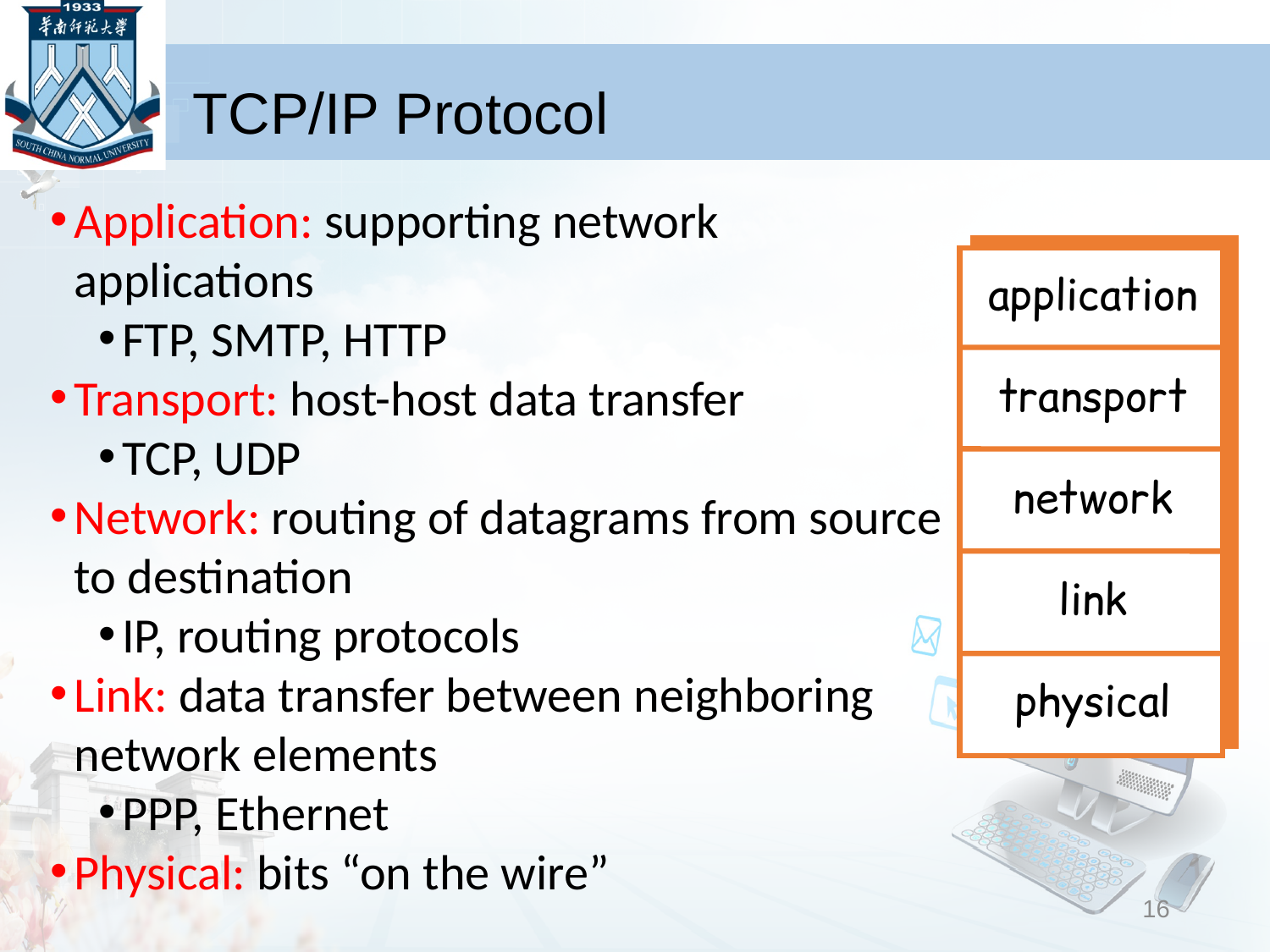

# TCP/IP Protocol
Application: supporting network applications
FTP, SMTP, HTTP
Transport: host-host data transfer
TCP, UDP
Network: routing of datagrams from source to destination
IP, routing protocols
Link: data transfer between neighboring  network elements
PPP, Ethernet
Physical: bits “on the wire”

application

transport

network

link

physical

16